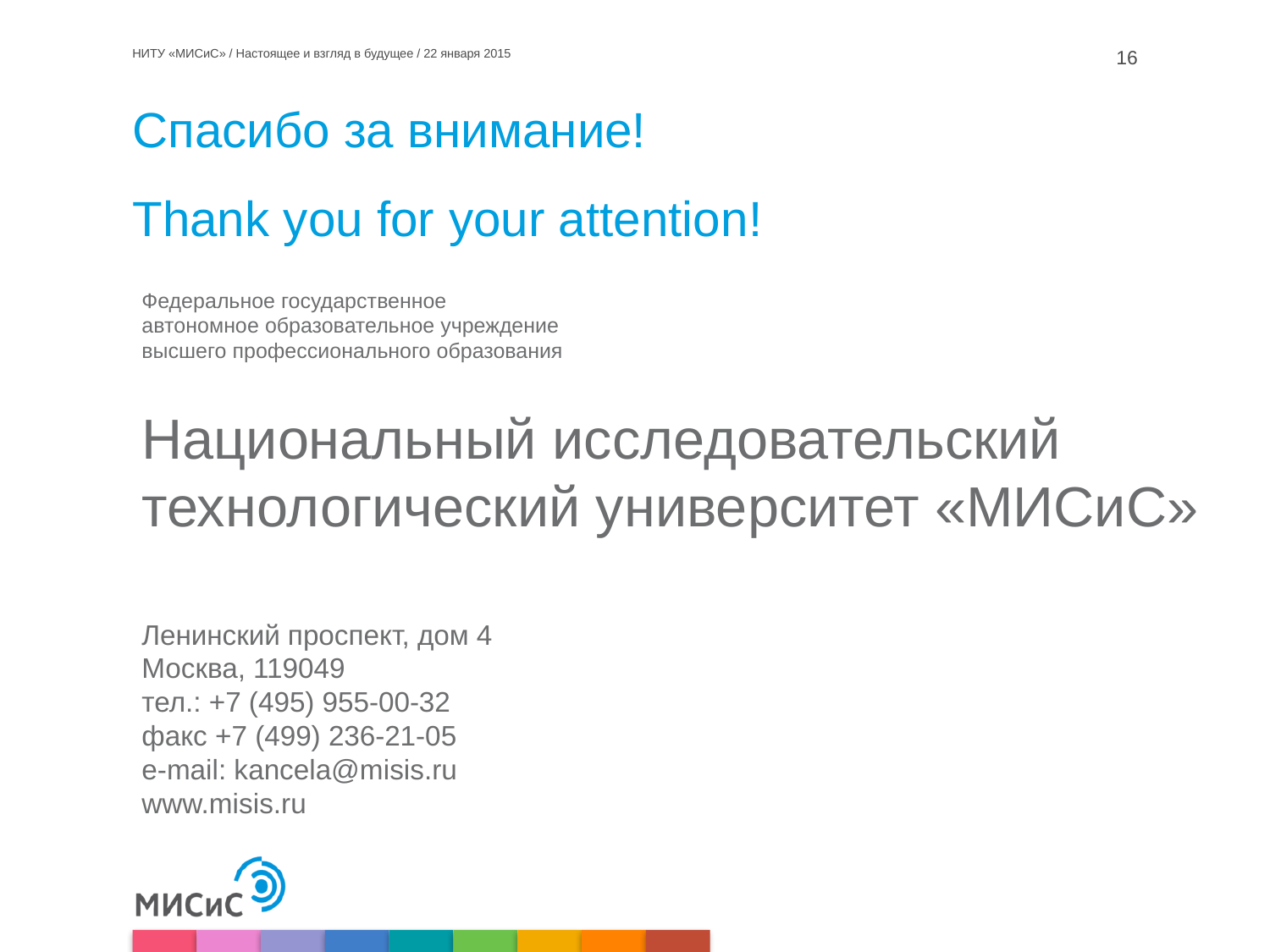

16
НИТУ «МИСиС» / Настоящее и взгляд в будущее / 22 января 2015
# Спасибо за внимание! Thank you for your attention!
Федеральное государственное
автономное образовательное учреждение
высшего профессионального образования

Национальный исследовательский технологический университет «МИСиС»

Ленинский проспект, дом 4
Москва, 119049
тел.: +7 (495) 955-00-32
факс +7 (499) 236-21-05
e-mail: kancela@misis.ru
www.misis.ru